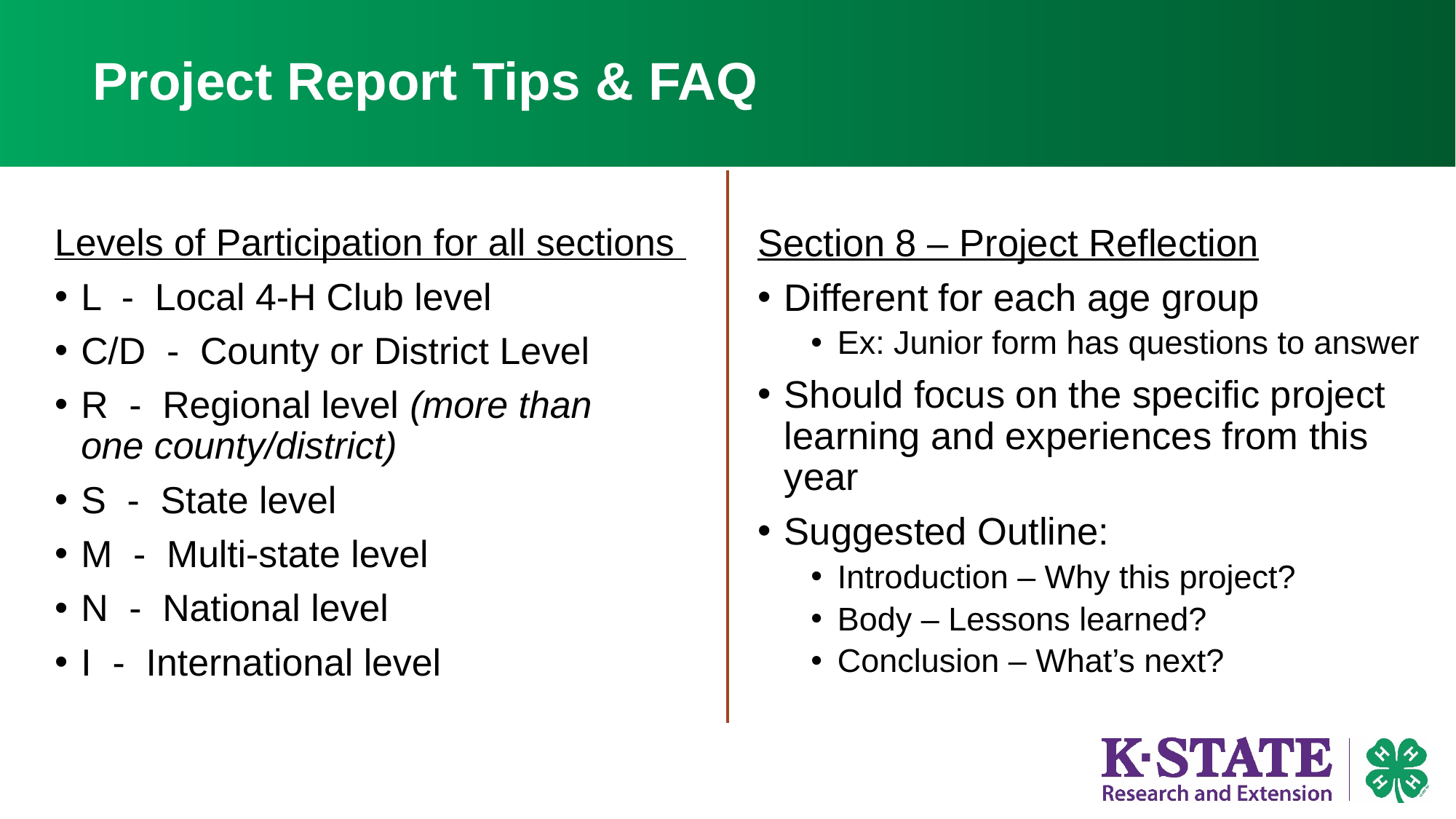

# Project Report Tips & FAQ
Section 8 – Project Reflection
Different for each age group
Ex: Junior form has questions to answer
Should focus on the specific project learning and experiences from this year
Suggested Outline:
Introduction – Why this project?
Body – Lessons learned?
Conclusion – What’s next?

Levels of Participation for all sections
L  -  Local 4-H Club level
C/D  -  County or District Level
R  -  Regional level (more than 	one county/district)
S  -  State level
M  -  Multi-state level
N  -  National level
I  -  International level